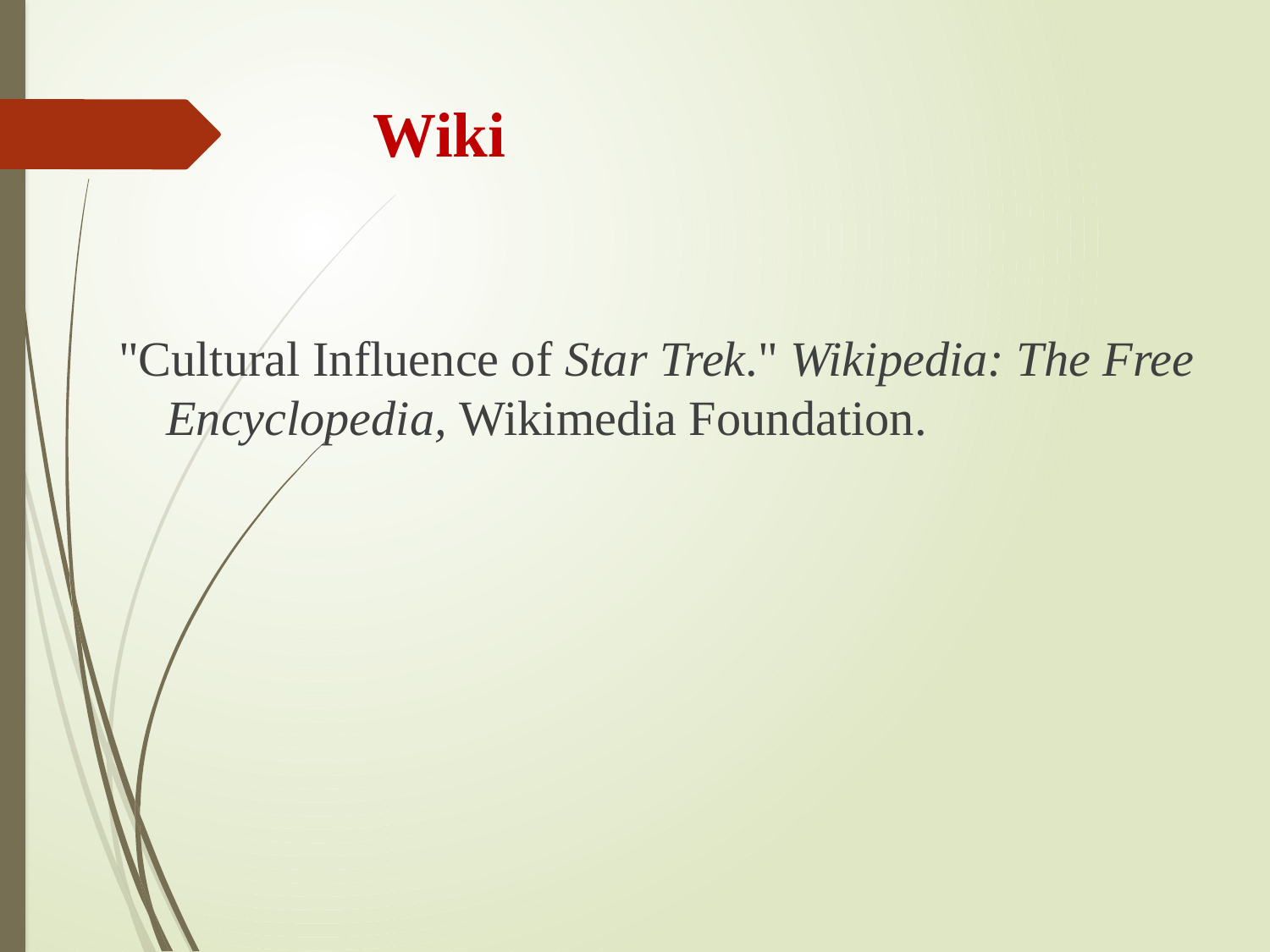

# Wiki

"Cultural Influence of Star Trek." Wikipedia: The Free Encyclopedia, Wikimedia Foundation.